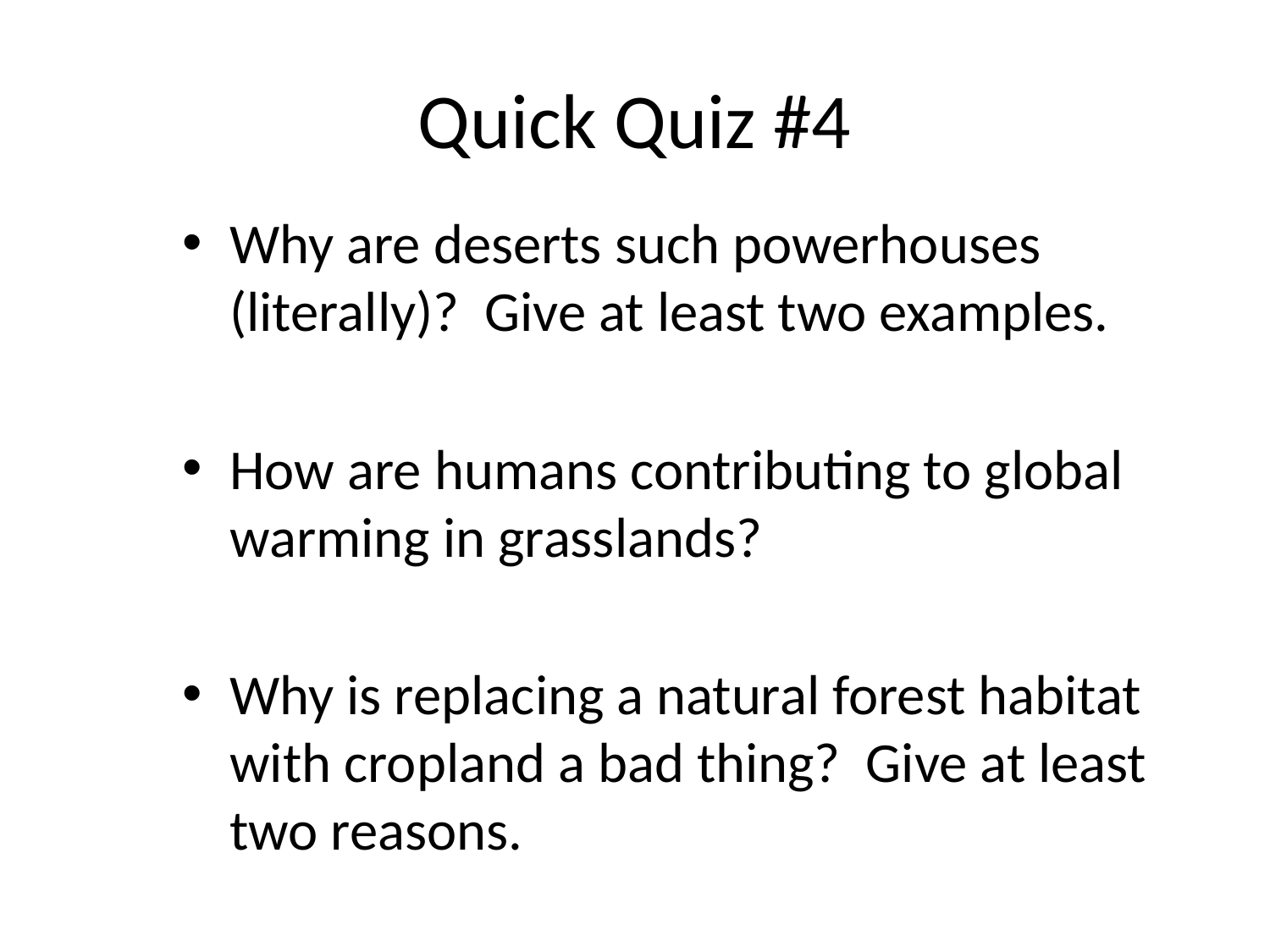

# Quick Quiz #4
Why are deserts such powerhouses (literally)?  Give at least two examples.

How are humans contributing to global warming in grasslands?

Why is replacing a natural forest habitat with cropland a bad thing?  Give at least two reasons.